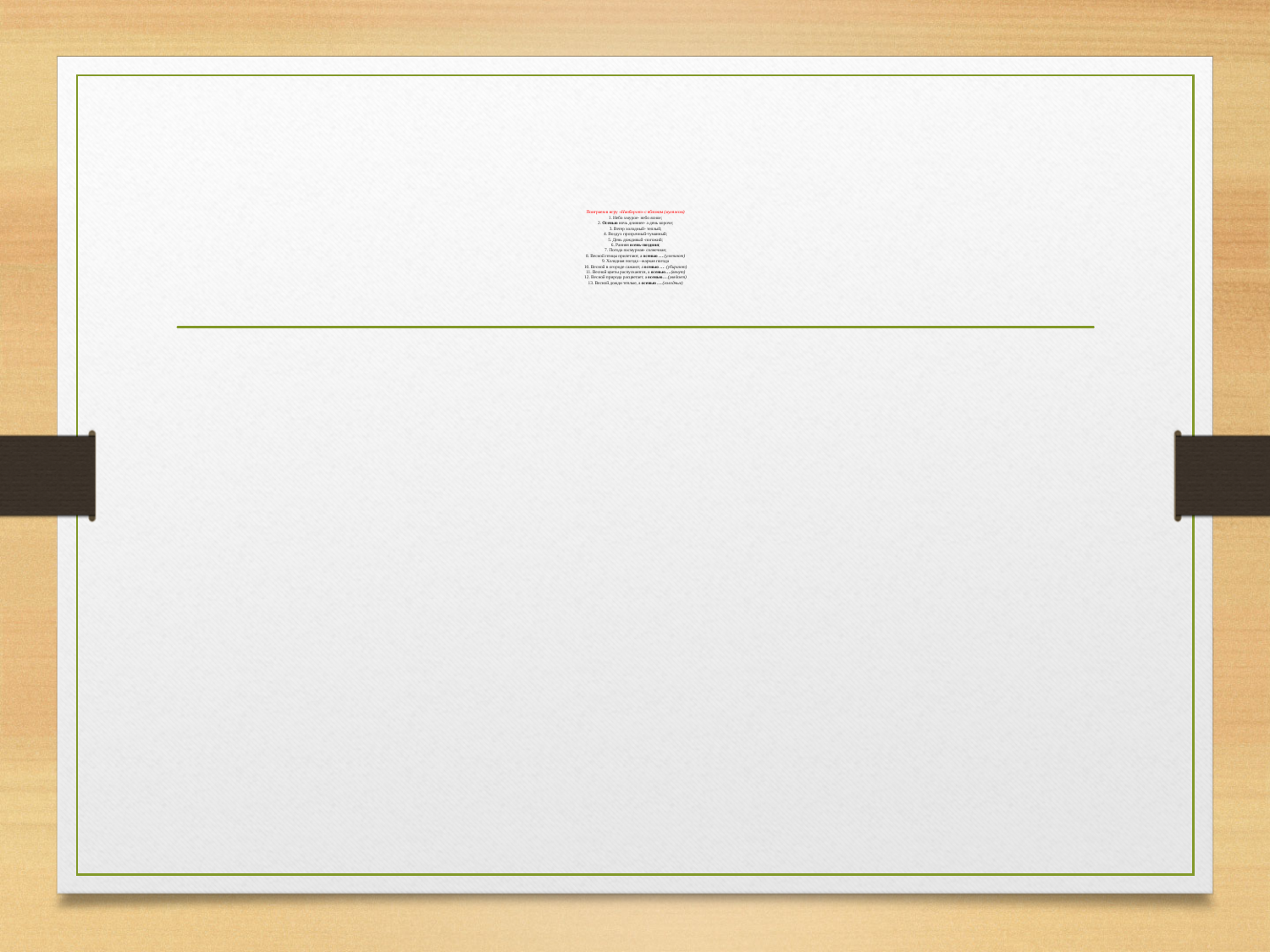

# Поиграем в игру «Наоборот» с яблоком (муляжом) 1. Небо хмурое- небо ясное; 2. Осенью ночь длиннее- а день короче; 3. Ветер холодный- теплый; 4. Воздух прозрачный-туманный; 5. День дождивый -погожий; 6. Ранняя осень-поздняя; 7. Погода пасмурная- солнечная; 8. Весной птицы прилетают, а осенью ….(улетают) 9. Холодная погода –жаркая погода 10. Весной в огороде сажают, а осенью …. (убирают) 11. Весной цветы распускаются, а осенью….(вянут) 12. Весной природа расцветает, а осенью….(увядает) 13. Весной дожди теплые, а осенью ….(холодные)